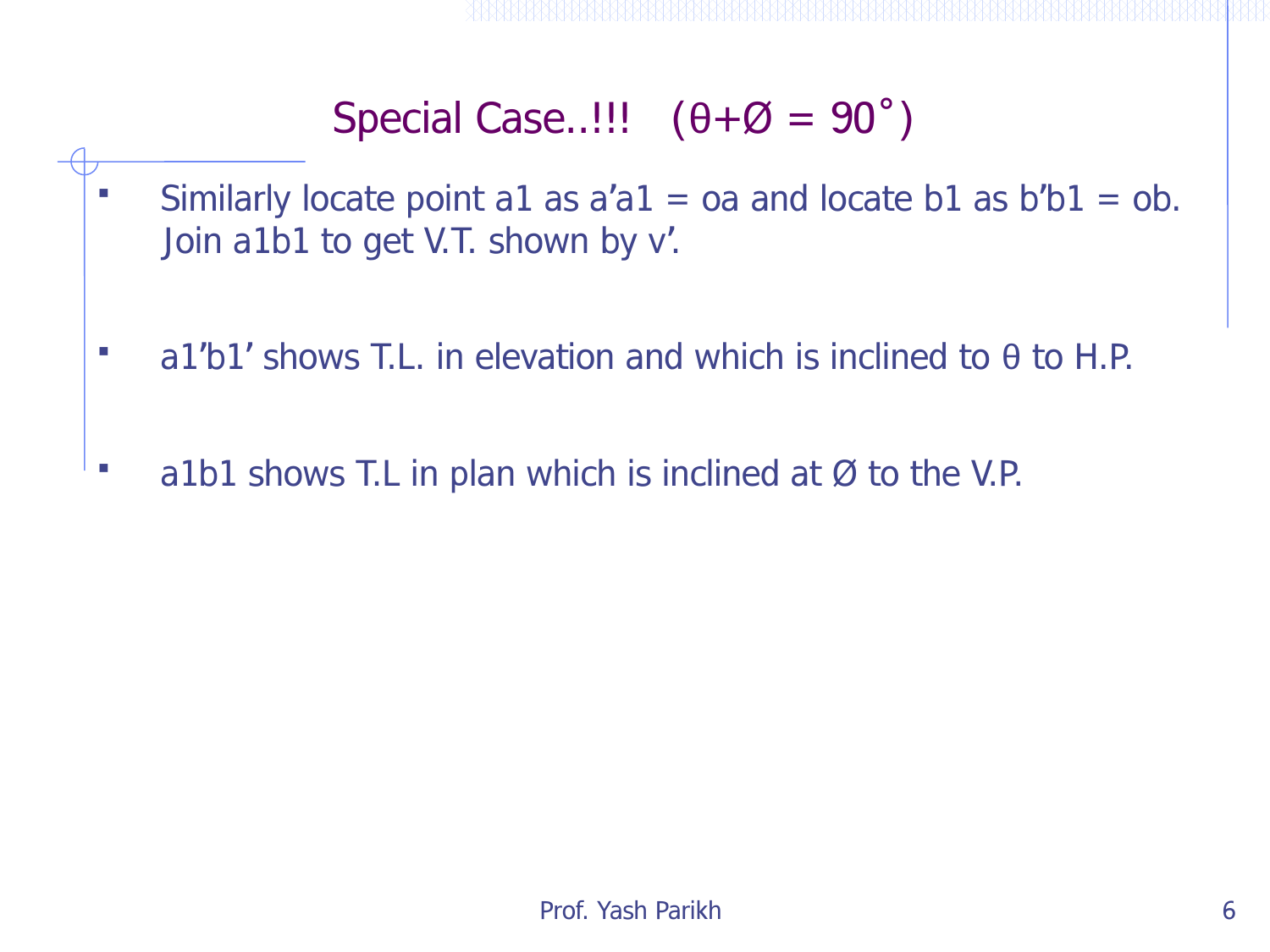

# Special Case..!!!   (θ+Ø = 90˚)
Similarly locate point a1 as a’a1 = oa and locate b1 as b’b1 = ob. Join a1b1 to get V.T. shown by v’.

a1’b1’ shows T.L. in elevation and which is inclined to θ to H.P.

a1b1 shows T.L in plan which is inclined at Ø to the V.P.

Prof. Yash Parikh
6